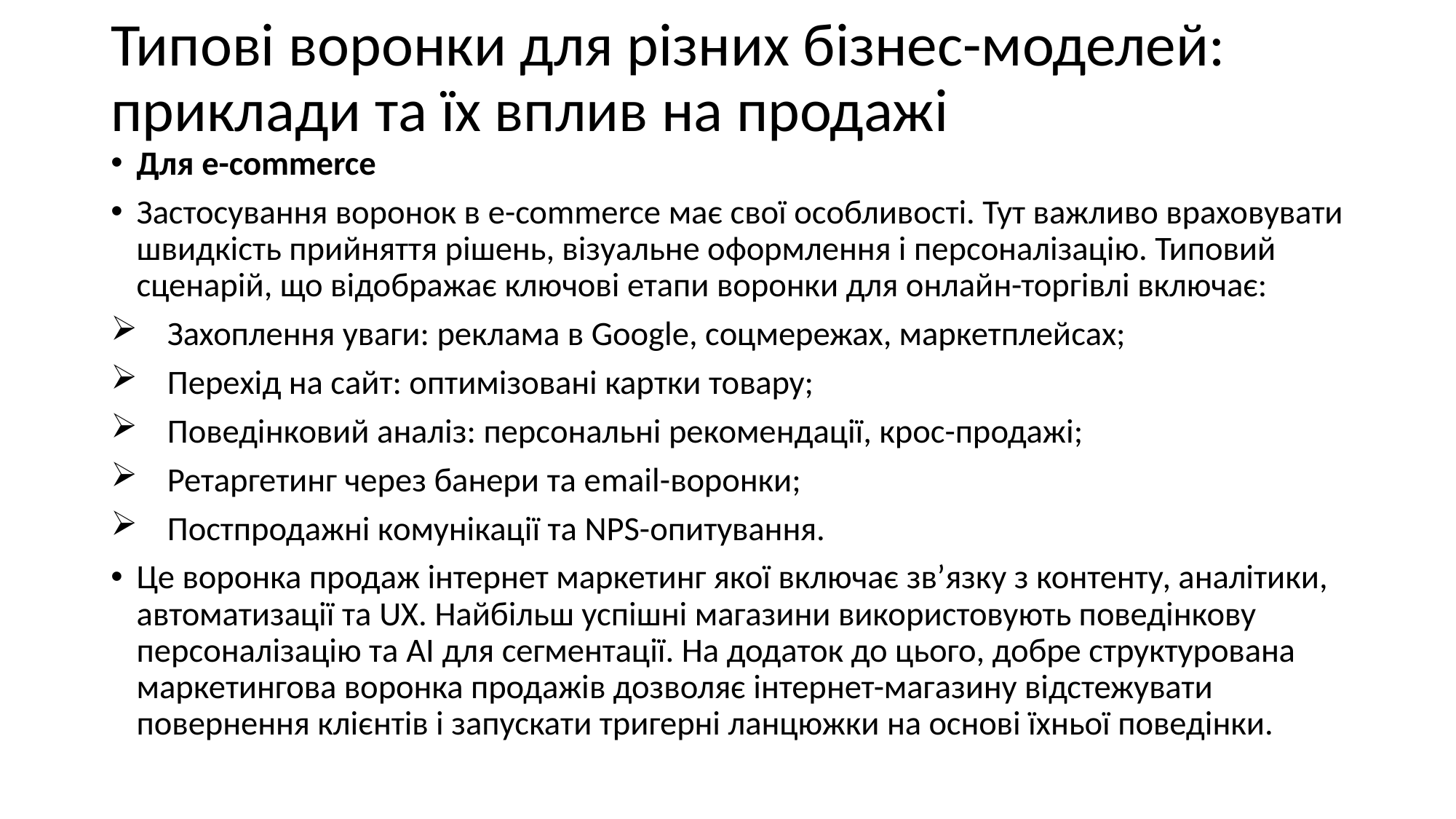

# Типові воронки для різних бізнес-моделей: приклади та їх вплив на продажі
Для e-commerce
Застосування воронок в e-commerce має свої особливості. Тут важливо враховувати швидкість прийняття рішень, візуальне оформлення і персоналізацію. Типовий сценарій, що відображає ключові етапи воронки для онлайн-торгівлі включає:
    Захоплення уваги: реклама в Google, соцмережах, маркетплейсах;
    Перехід на сайт: оптимізовані картки товару;
    Поведінковий аналіз: персональні рекомендації, крос-продажі;
    Ретаргетинг через банери та email-воронки;
    Постпродажні комунікації та NPS-опитування.
Це воронка продаж інтернет маркетинг якої включає зв’язку з контенту, аналітики, автоматизації та UX. Найбільш успішні магазини використовують поведінкову персоналізацію та AI для сегментації. На додаток до цього, добре структурована маркетингова воронка продажів дозволяє інтернет-магазину відстежувати повернення клієнтів і запускати тригерні ланцюжки на основі їхньої поведінки.